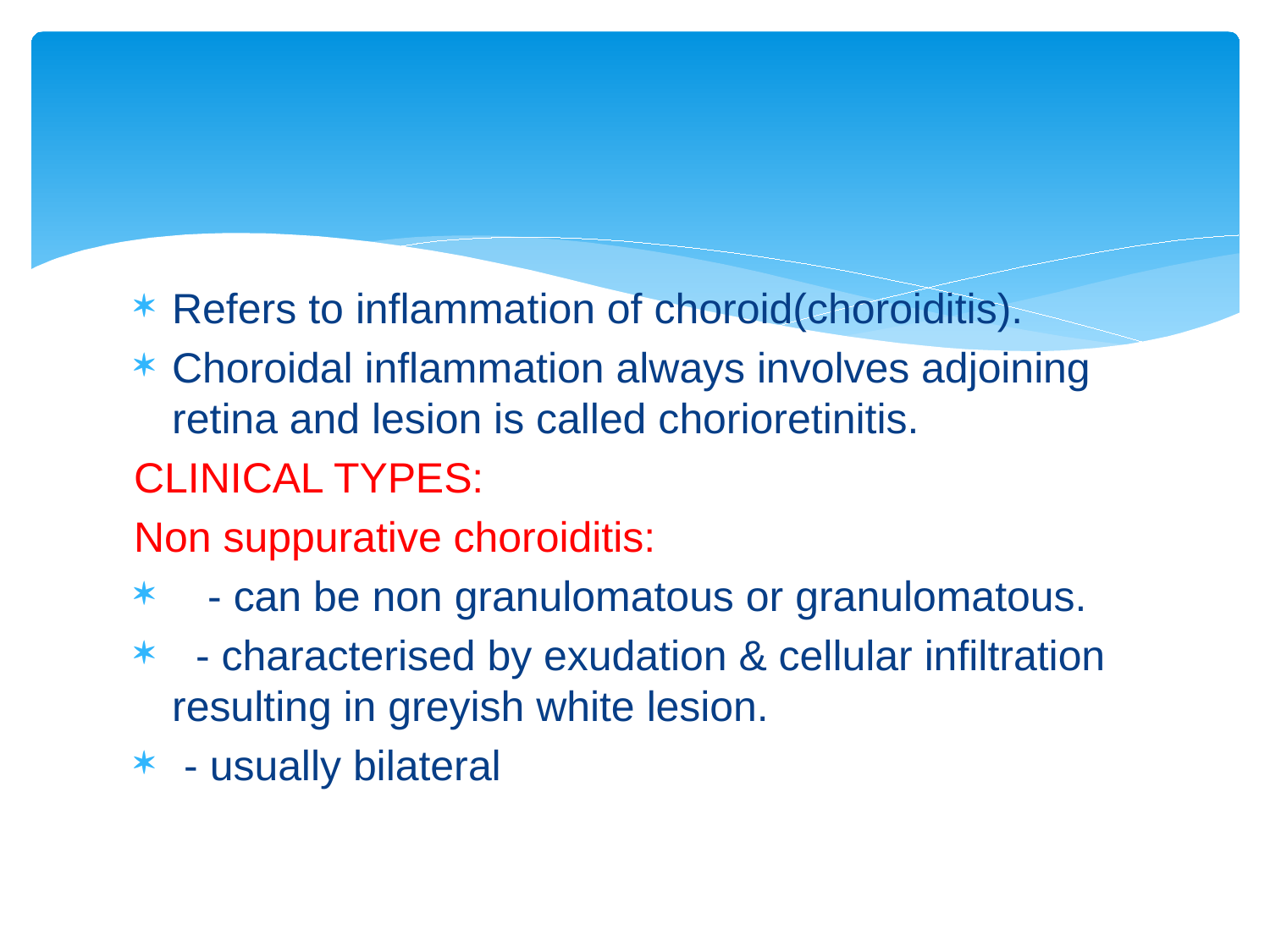

#
Refers to inflammation of choroid(choroiditis).
Choroidal inflammation always involves adjoining retina and lesion is called chorioretinitis.
CLINICAL TYPES:
Non suppurative choroiditis:
   - can be non granulomatous or granulomatous.
  - characterised by exudation & cellular infiltration resulting in greyish white lesion.
 - usually bilateral